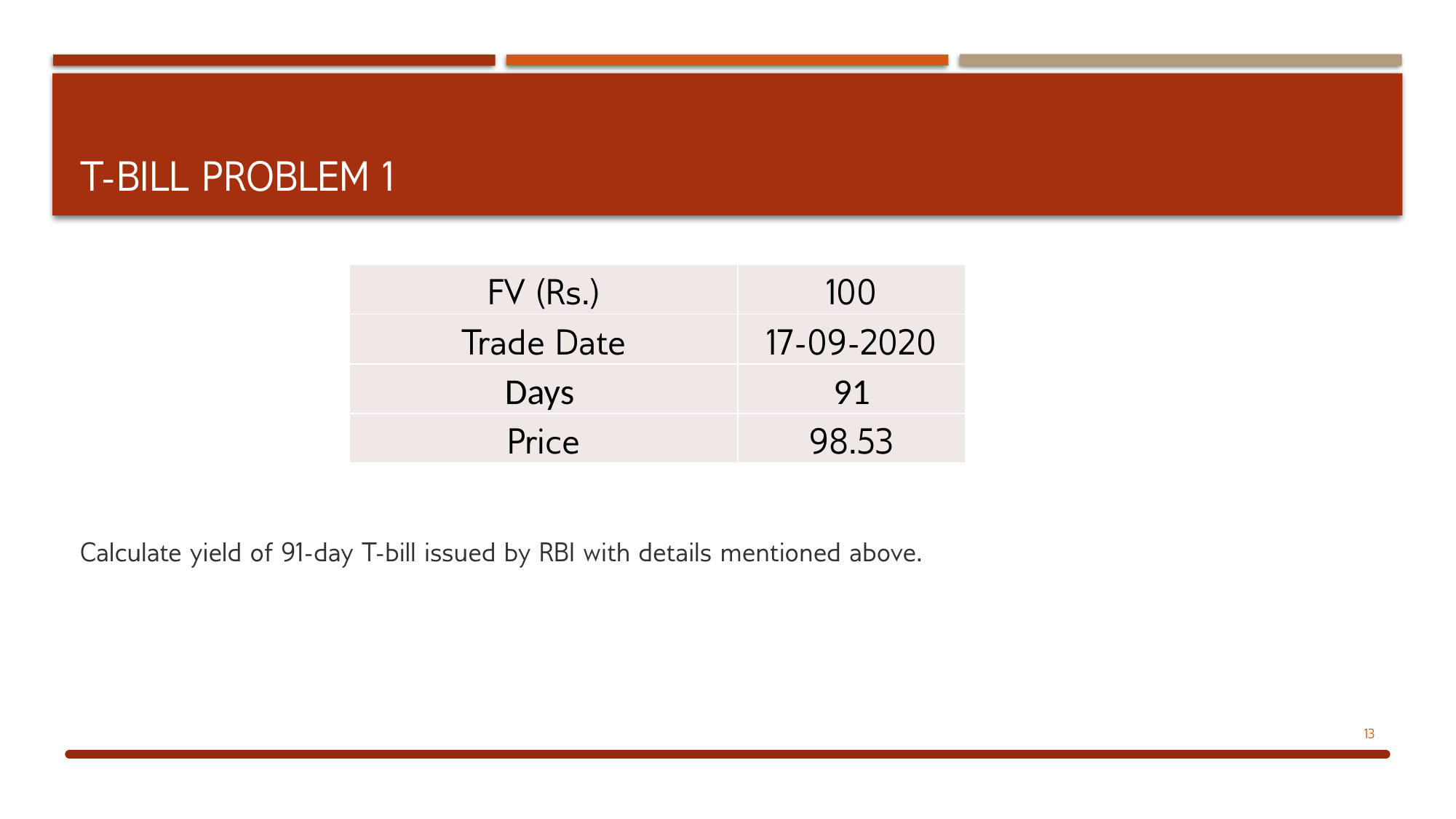

# T-bill problem 1
| FV (Rs.) | 100 |
| --- | --- |
| Trade Date | 17-09-2020 |
| Days | 91 |
| Price | 98.53 |
Calculate yield of 91-day T-bill issued by RBI with details mentioned above.
13